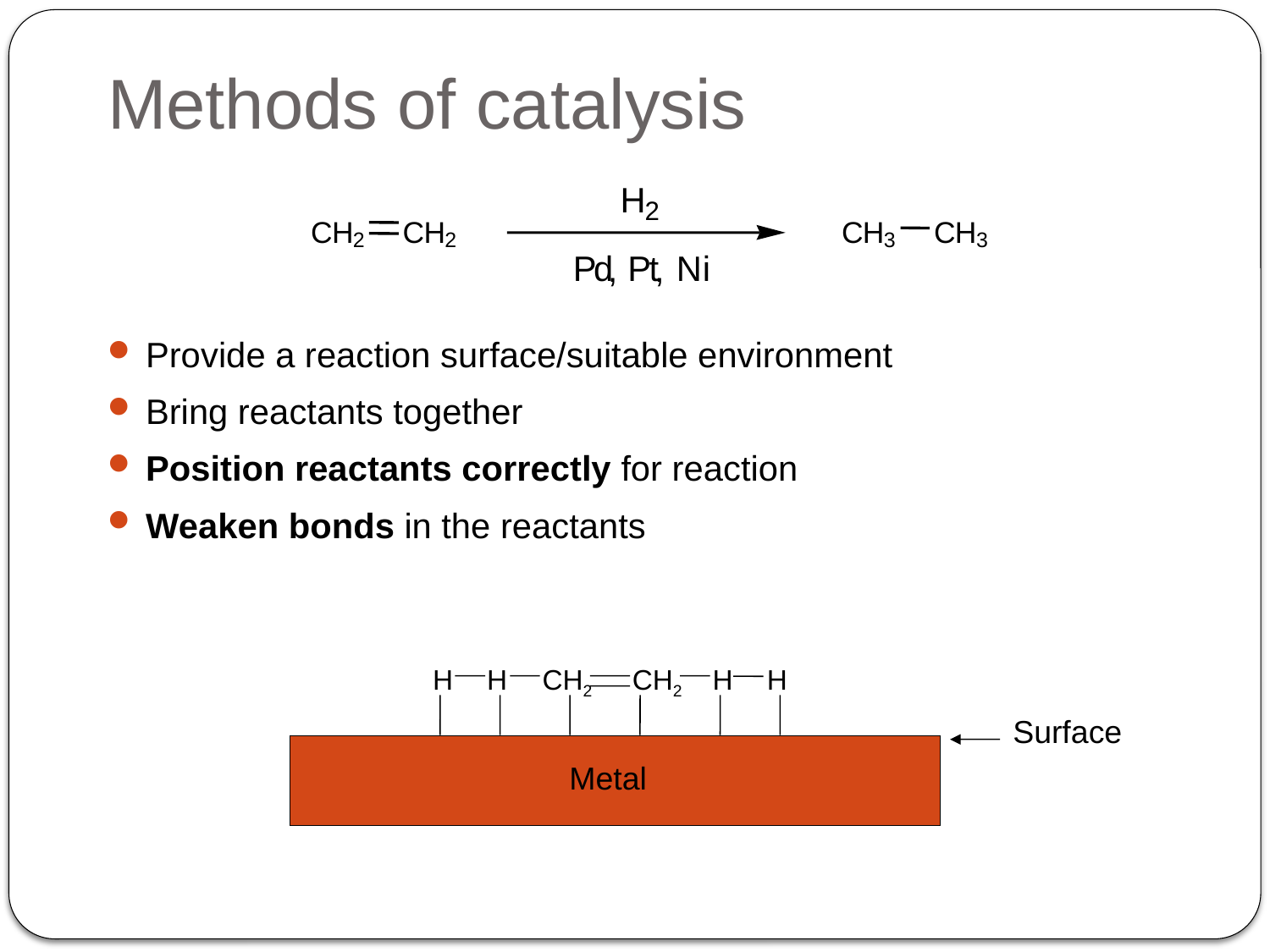

# Methods of catalysis

H
2

P
d
P
t

N
i

,
,
C
H
C
H

2
2

C
H
C
H
3
3

Provide a reaction surface/suitable environment
Bring reactants together
Position reactants correctly for reaction
Weaken bonds in the reactants
H
H
CH2
CH2
H
H

Surface

Metal